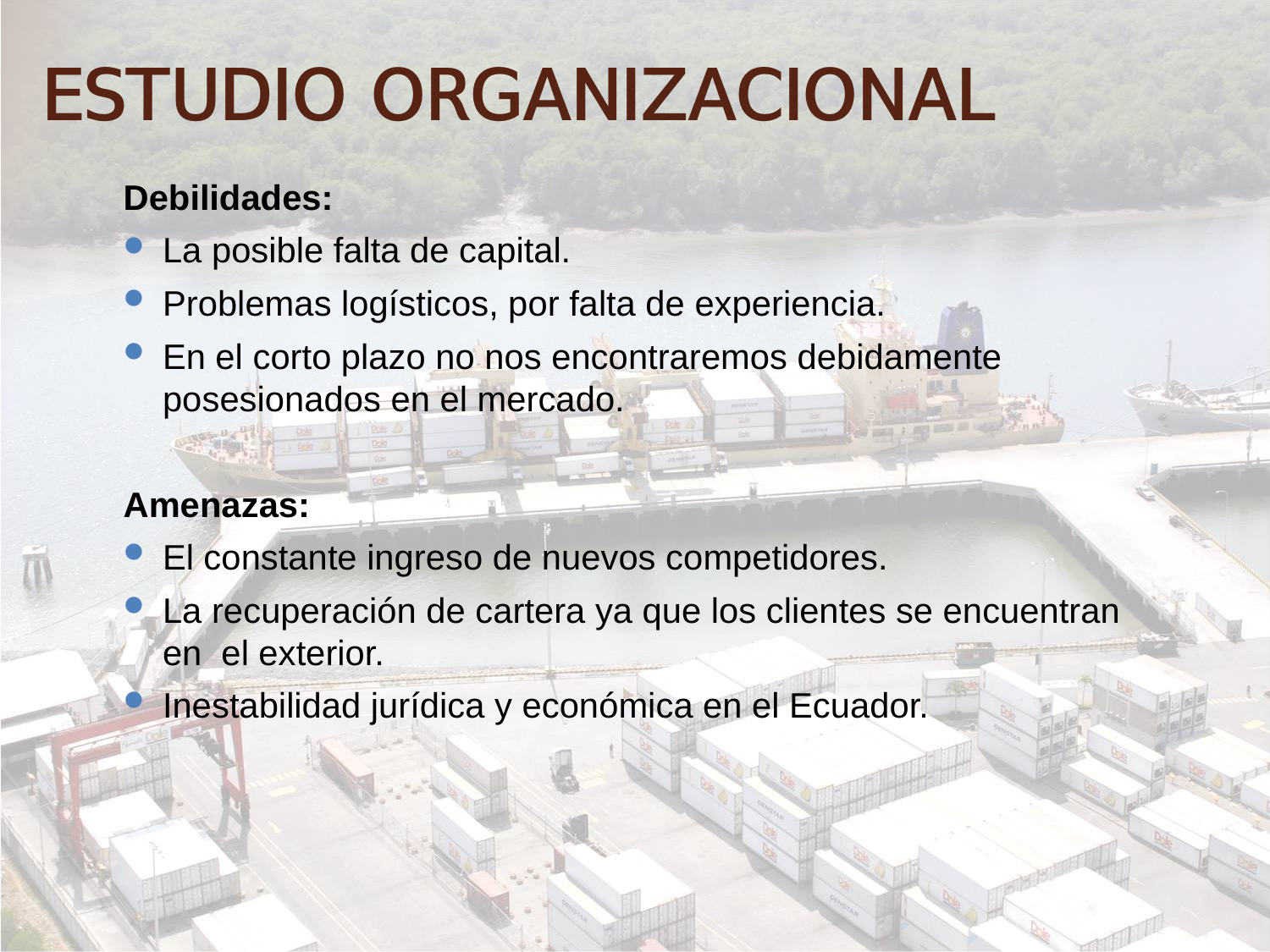

# ESTUDIO ORGANIZACIONAL
Debilidades:
La posible falta de capital.
Problemas logísticos, por falta de experiencia.
En el corto plazo no nos encontraremos debidamente posesionados en el mercado.

Amenazas:
El constante ingreso de nuevos competidores.
La recuperación de cartera ya que los clientes se encuentran   en  el exterior.
Inestabilidad jurídica y económica en el Ecuador.